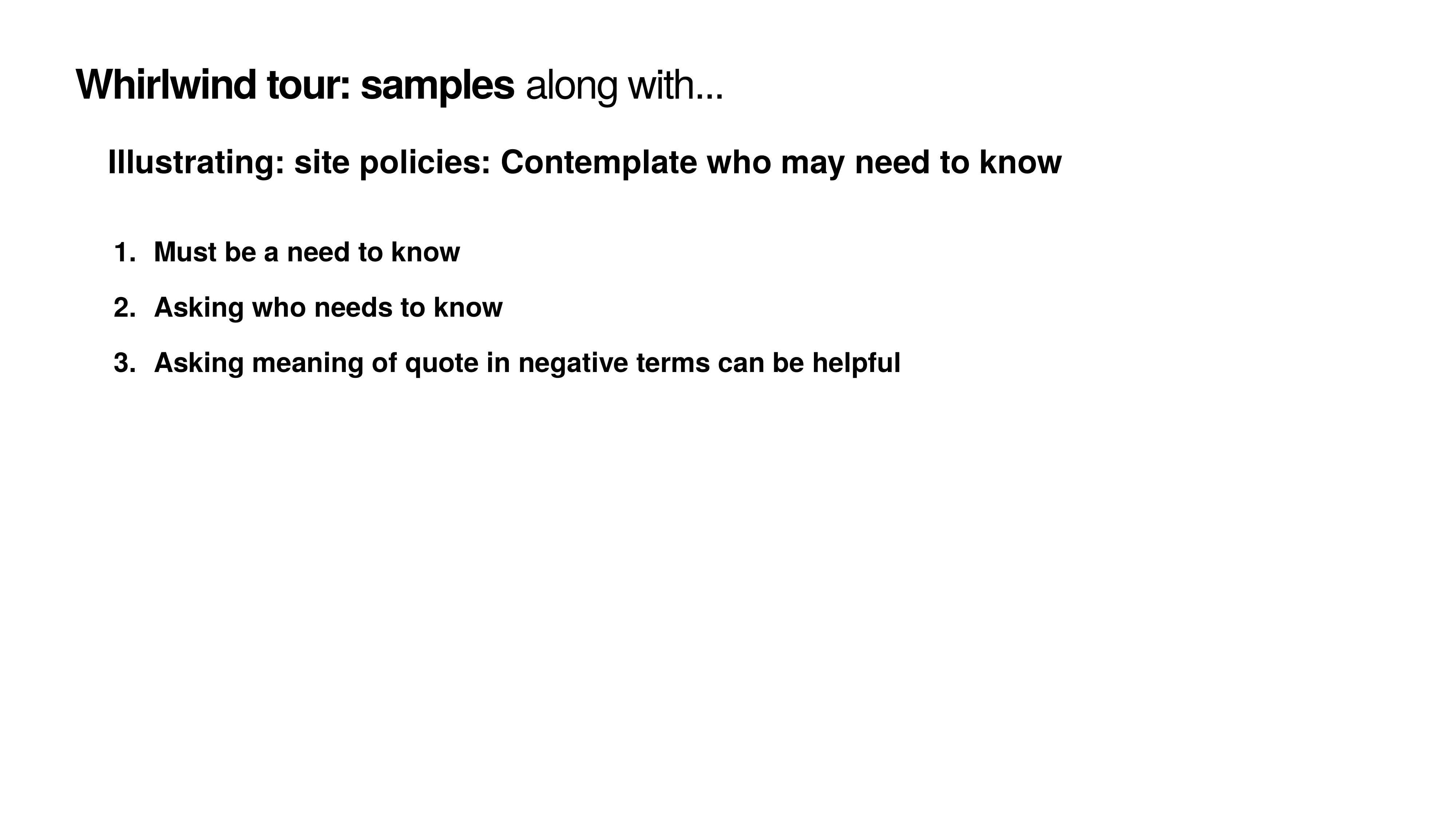

# Whirlwind tour: samples along with...
Illustrating: site policies: Contemplate who may need to know
Must be a need to know
Asking who needs to know
Asking meaning of quote in negative terms can be helpful